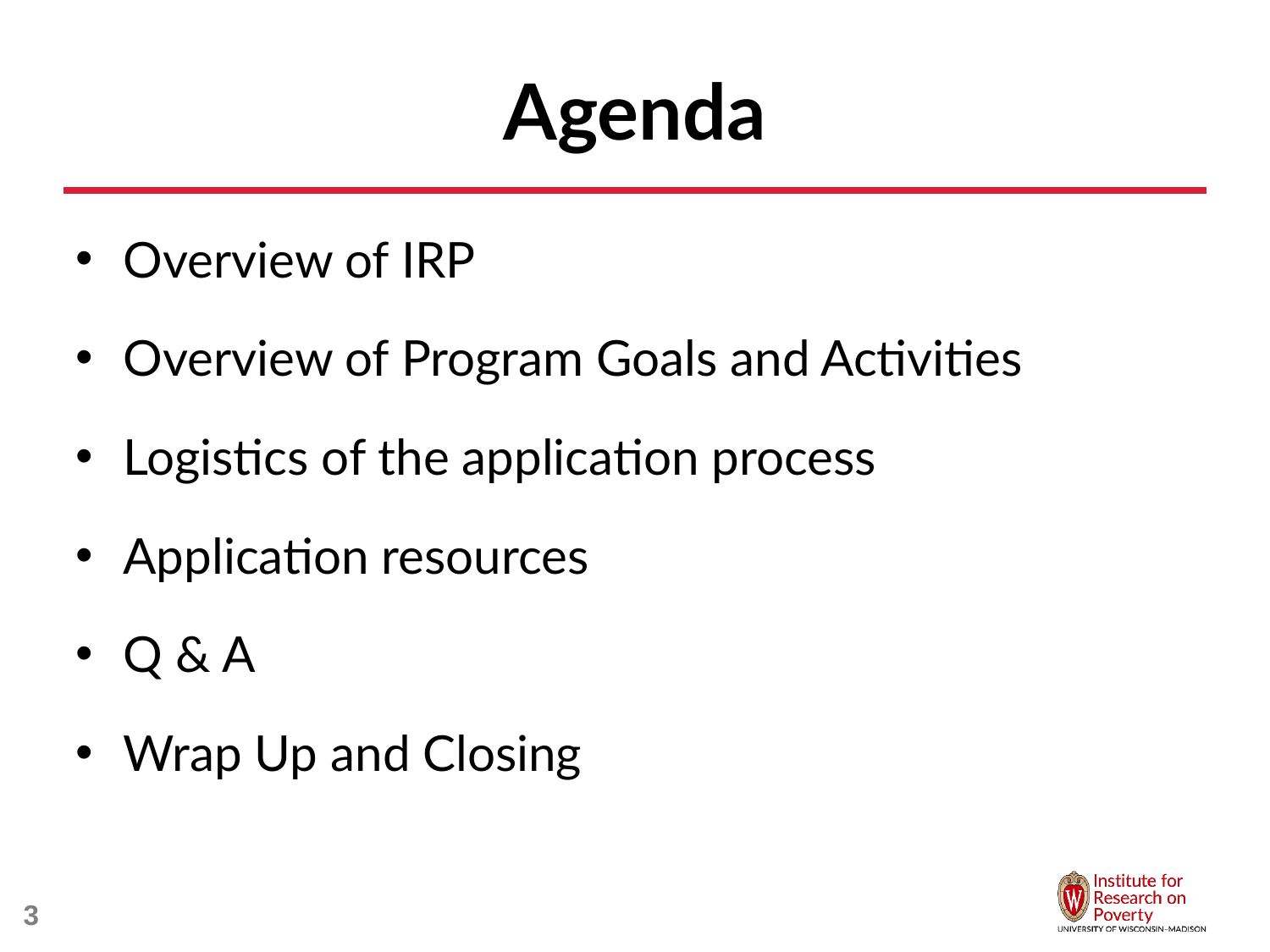

# Agenda
Overview of IRP

Overview of Program Goals and Activities

Logistics of the application process

Application resources

Q & A

Wrap Up and Closing
3